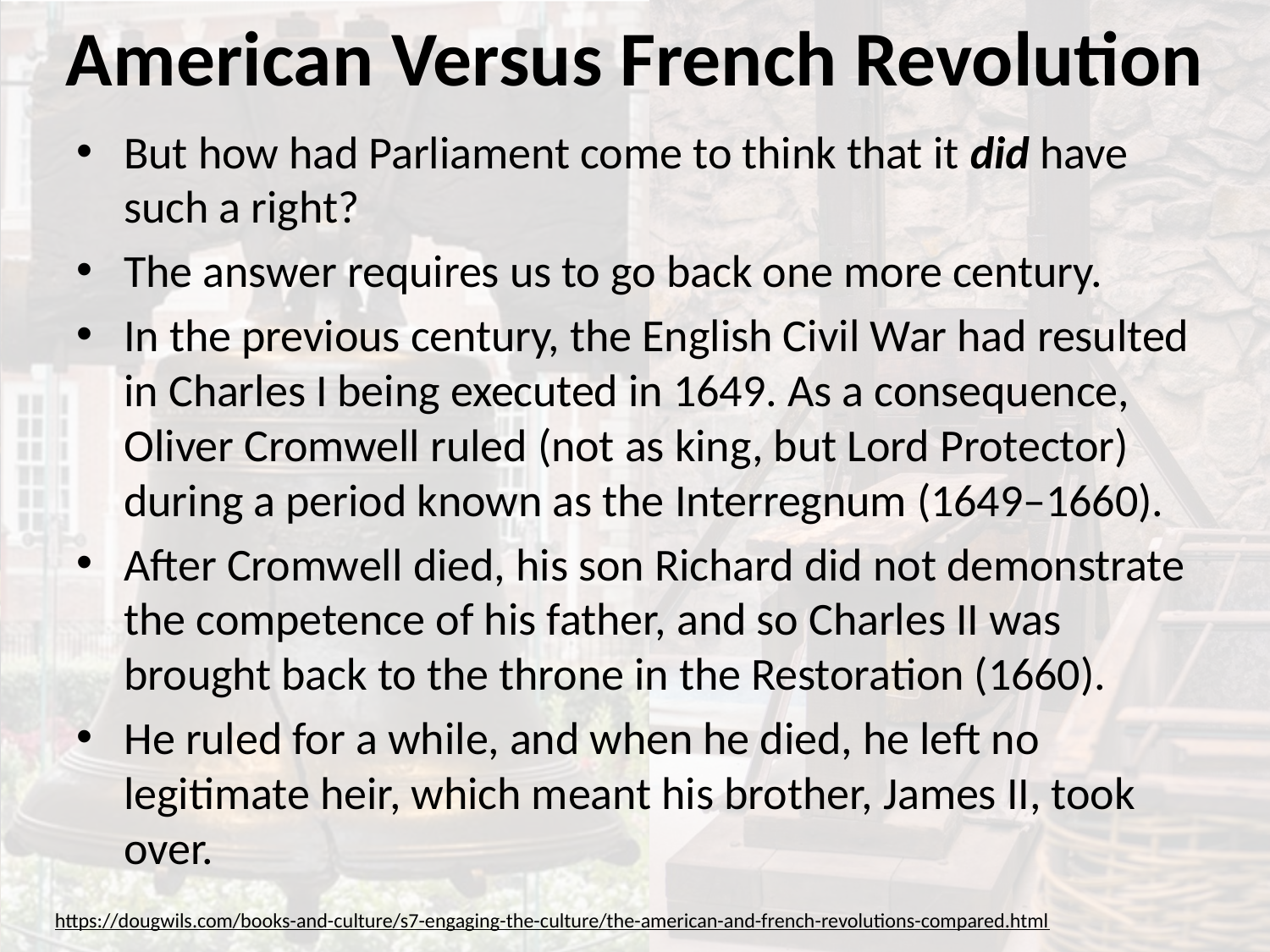

# American Versus French Revolution
But how had Parliament come to think that it did have such a right?
The answer requires us to go back one more century.
In the previous century, the English Civil War had resulted in Charles I being executed in 1649. As a consequence, Oliver Cromwell ruled (not as king, but Lord Protector) during a period known as the Interregnum (1649–1660).
After Cromwell died, his son Richard did not demonstrate the competence of his father, and so Charles II was brought back to the throne in the Restoration (1660).
He ruled for a while, and when he died, he left no legitimate heir, which meant his brother, James II, took over.
https://dougwils.com/books-and-culture/s7-engaging-the-culture/the-american-and-french-revolutions-compared.html